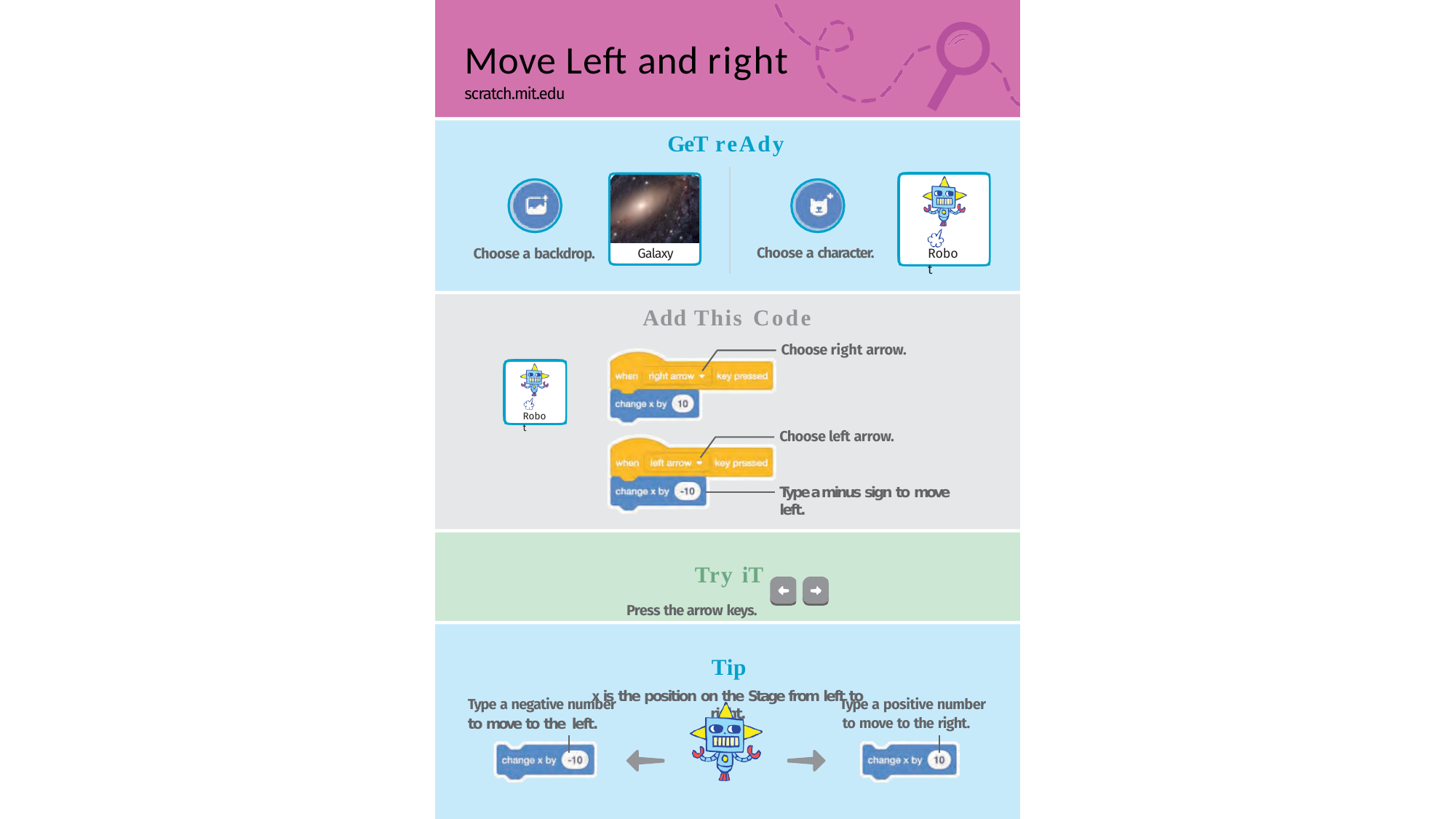

# Move Left and right
scratch.mit.edu
GeT reAdy

Choose a character.
Choose a backdrop.
Galaxy
Robot
Add This Code
Choose right arrow.

Robot
Choose left arrow.

Type a minus sign to move left.

Try iT
Press the arrow keys.

Tip
x is the position on the Stage from left to right.

Type a negative number
to move to the left.
Type a positive number  to move to the right.